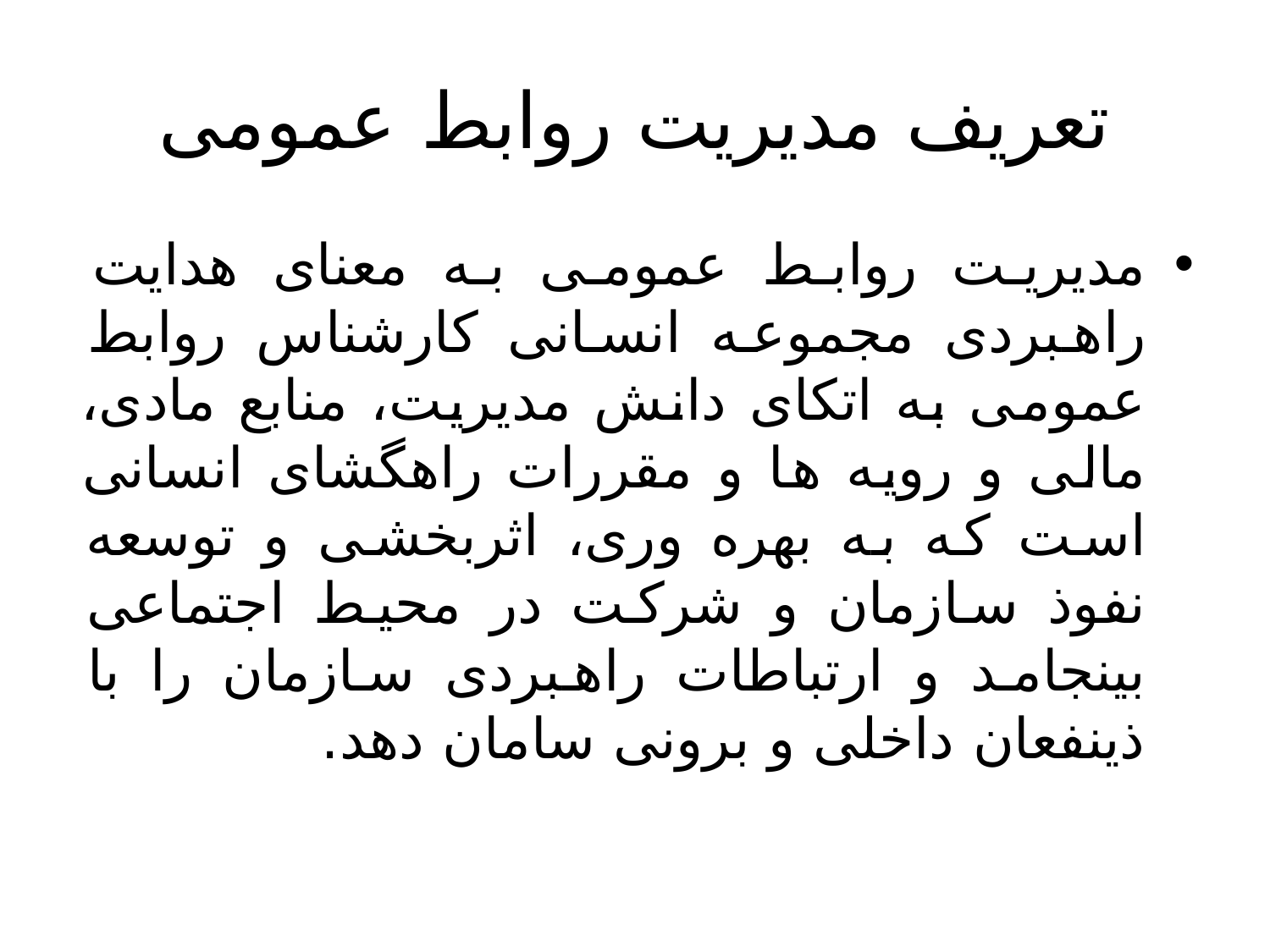

# تعریف مدیریت روابط عمومی
مدیریت روابط عمومی به معنای هدایت راهبردی مجموعه انسانی کارشناس روابط عمومی به اتکای دانش مدیریت، منابع مادی، مالی و رویه ها و مقررات راهگشای انسانی است که به بهره وری، اثربخشی و توسعه نفوذ سازمان و شرکت در محیط اجتماعی بینجامد و ارتباطات راهبردی سازمان را با ذینفعان داخلی و برونی سامان دهد.